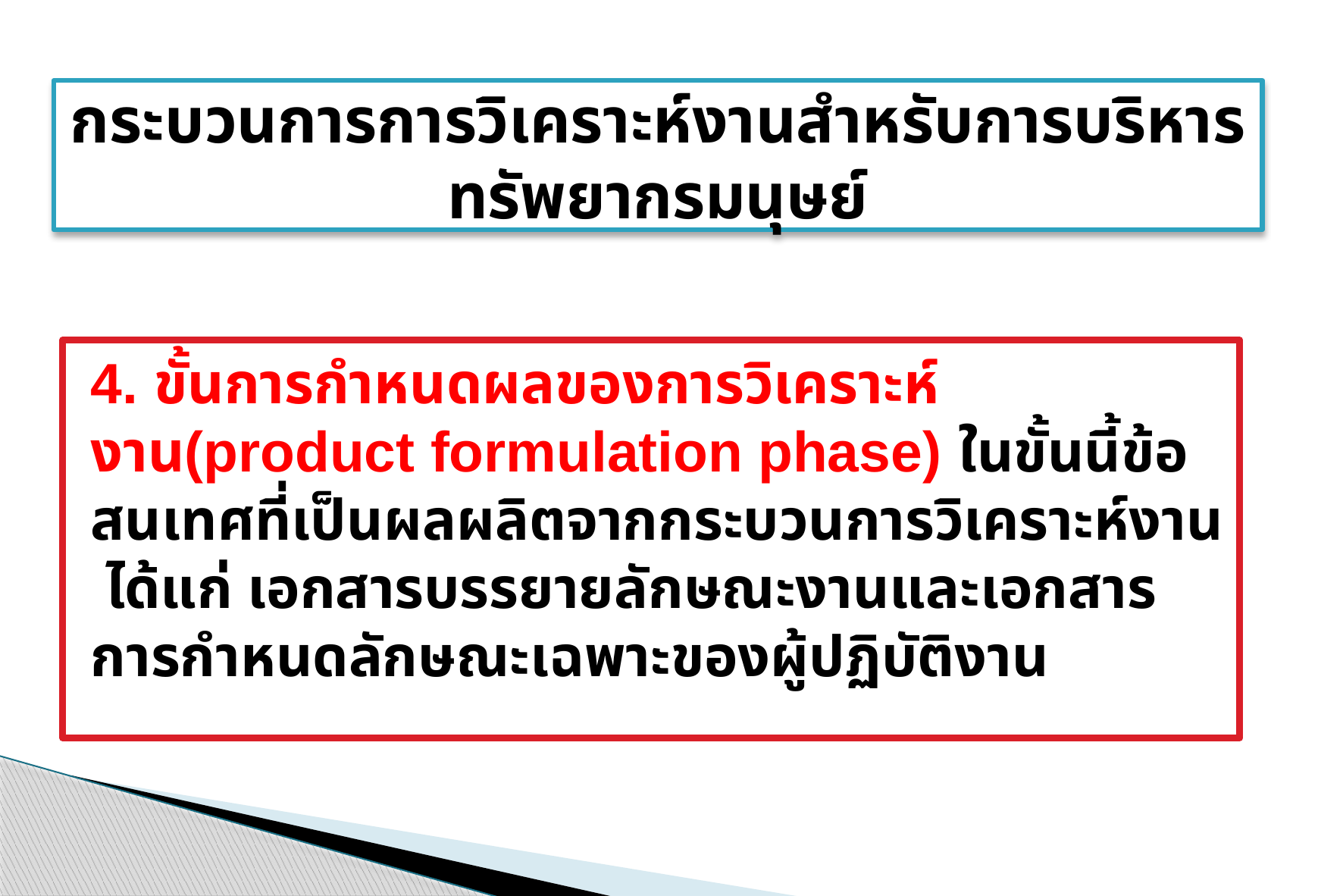

# กระบวนการการวิเคราะห์งานสำหรับการบริหารทรัพยากรมนุษย์
4. ขั้นการกำหนดผลของการวิเคราะห์งาน(product formulation phase) ในขั้นนี้ข้อสนเทศที่เป็นผลผลิตจากกระบวนการวิเคราะห์งาน  ได้แก่ เอกสารบรรยายลักษณะงานและเอกสารการกำหนดลักษณะเฉพาะของผู้ปฏิบัติงาน